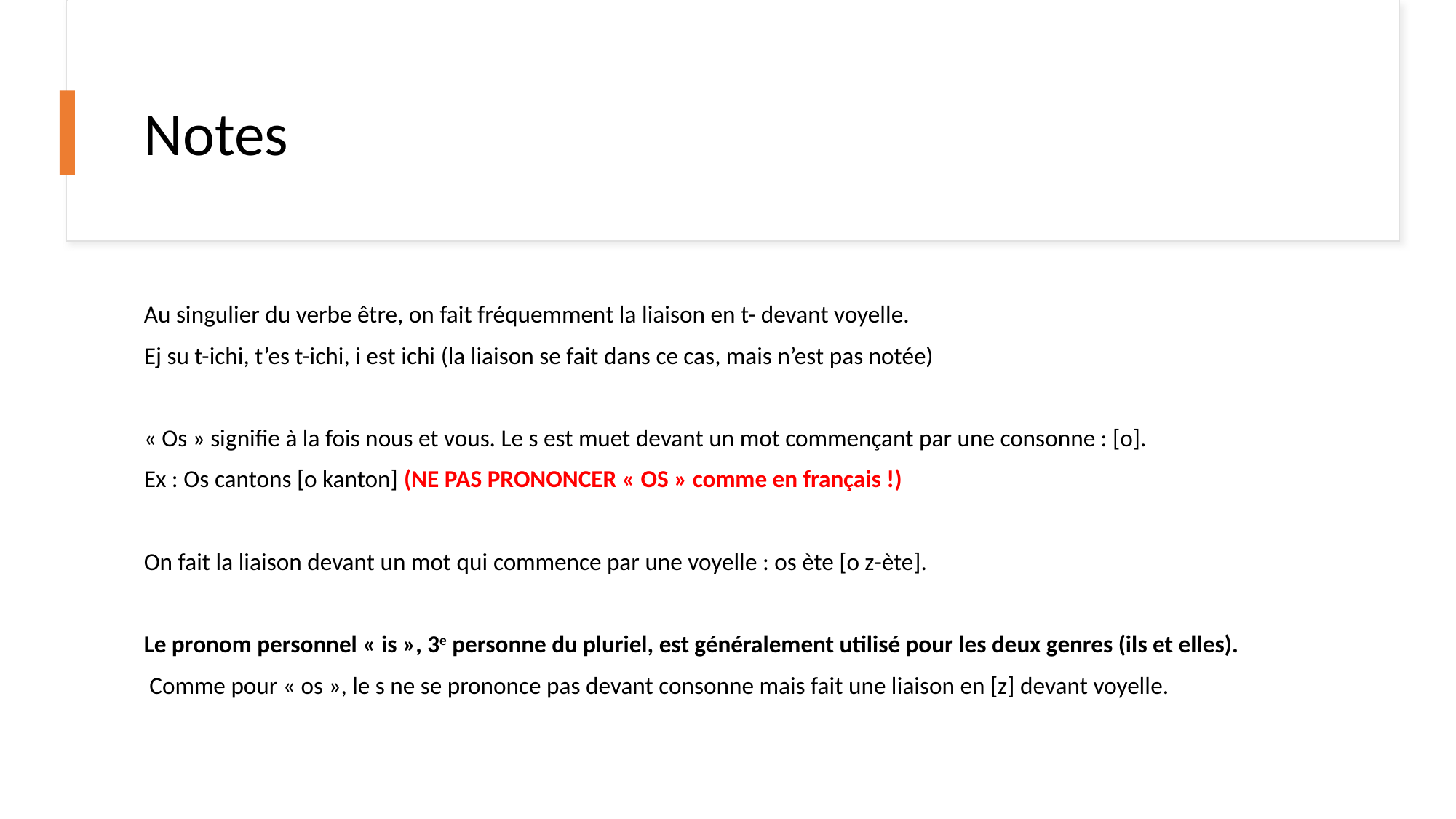

# Notes

Au singulier du verbe être, on fait fréquemment la liaison en t- devant voyelle.
Ej su t-ichi, t’es t-ichi, i est ichi (la liaison se fait dans ce cas, mais n’est pas notée)

« Os » signifie à la fois nous et vous. Le s est muet devant un mot commençant par une consonne : [o].
Ex : Os cantons [o kanton] (NE PAS PRONONCER « OS » comme en français !)

On fait la liaison devant un mot qui commence par une voyelle : os ète [o z-ète].

Le pronom personnel « is », 3e personne du pluriel, est généralement utilisé pour les deux genres (ils et elles).
 Comme pour « os », le s ne se prononce pas devant consonne mais fait une liaison en [z] devant voyelle.